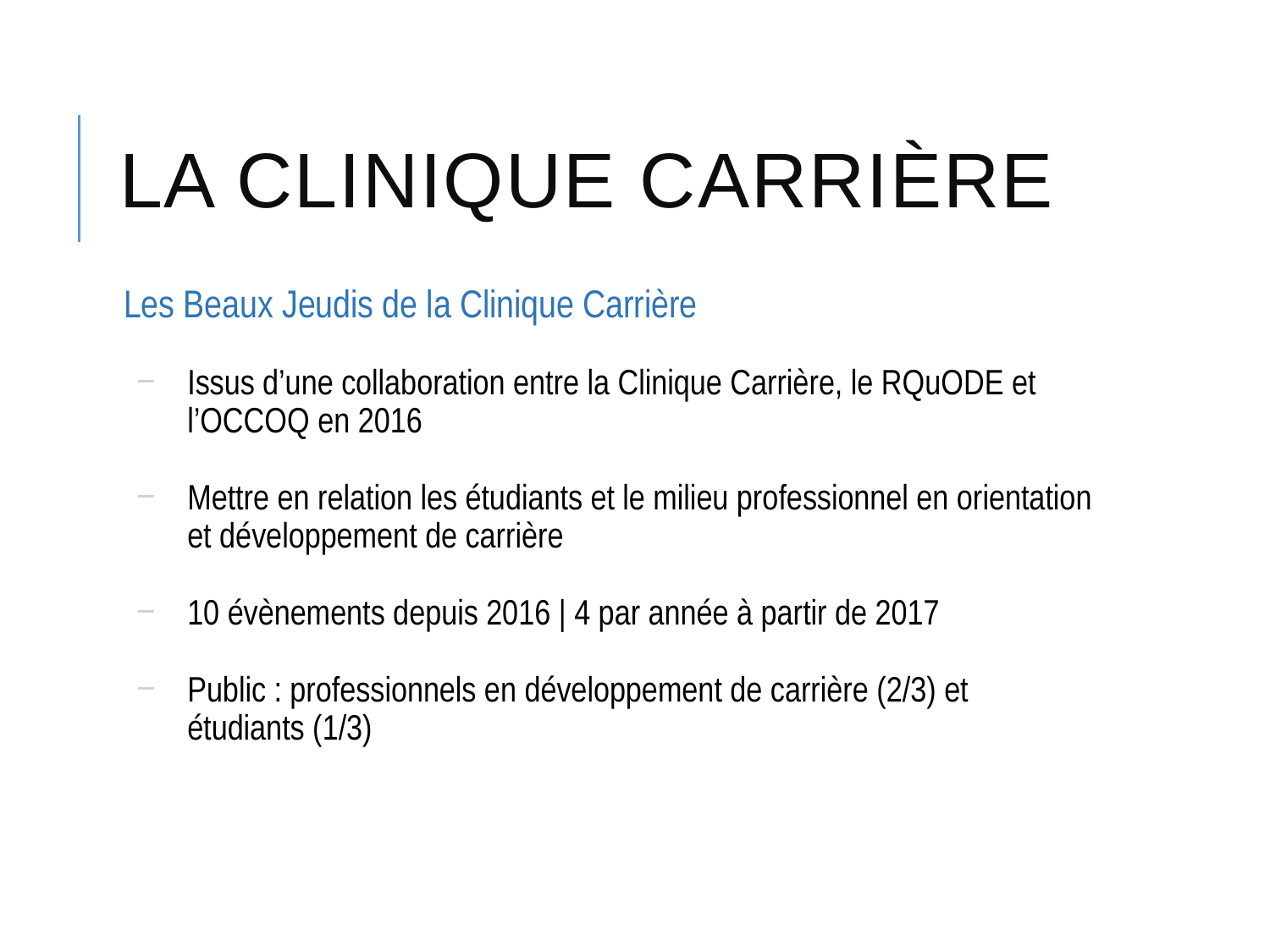

# La clinique carrière
Les Beaux Jeudis de la Clinique Carrière
Issus d’une collaboration entre la Clinique Carrière, le RQuODE et l’OCCOQ en 2016
Mettre en relation les étudiants et le milieu professionnel en orientation et développement de carrière
10 évènements depuis 2016 | 4 par année à partir de 2017
Public : professionnels en développement de carrière (2/3) et
étudiants (1/3)